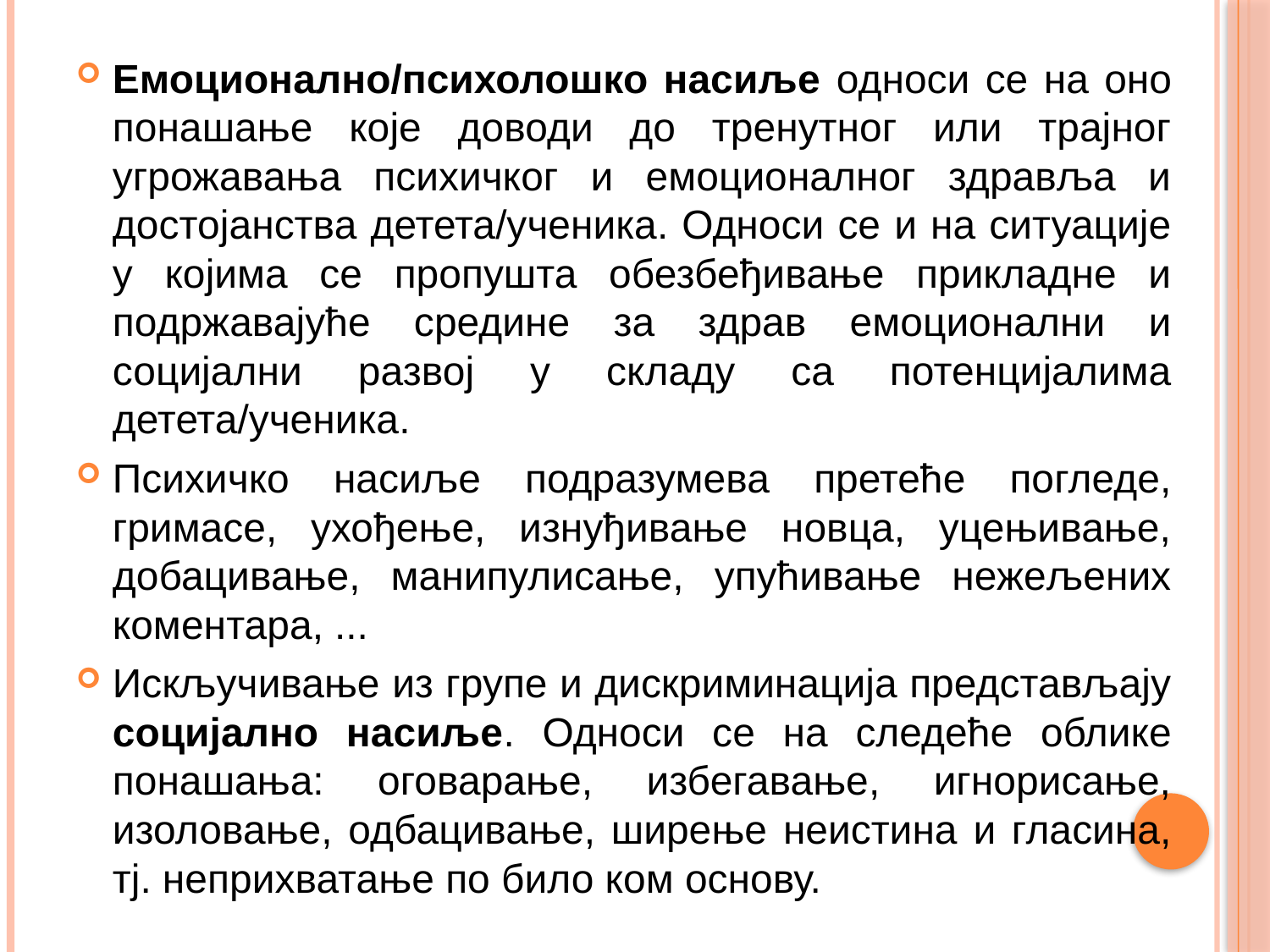

Емоционално/психолошко насиље односи се на оно понашање које доводи до тренутног или трајног угрожавања психичког и емоционалног здравља и достојанства детета/ученика. Односи се и на ситуације у којима се пропушта обезбеђивање прикладне и подржавајуће средине за здрав емоционални и социјални развој у складу са потенцијалима детета/ученика.
Психичко насиље подразумева претеће погледе, гримасе, ухођење, изнуђивање новца, уцењивање, добацивање, манипулисање, упућивање нежељених коментара, ...
Искључивање из групе и дискриминација представљају социјално насиље. Односи се на следеће облике понашања: оговарање, избегавање, игнорисање, изоловање, одбацивање, ширење неистина и гласина, тј. неприхватање по било ком основу.